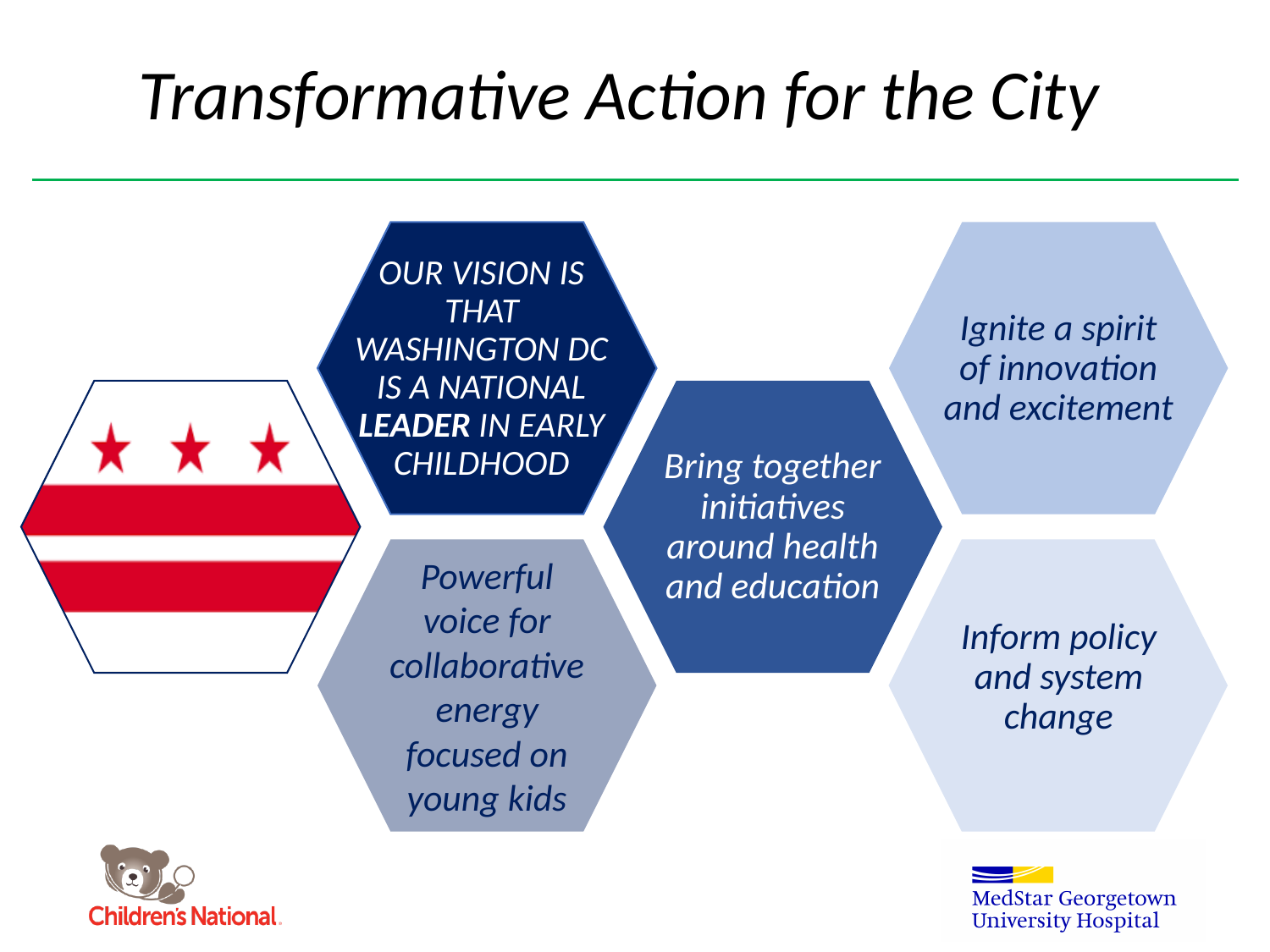

Transformative Action for the City

OUR VISION IS THAT WASHINGTON DC IS A NATIONAL LEADER IN EARLY CHILDHOOD

Ignite a spirit of innovation and excitement

Bring together initiatives around health and education
Powerful voice for collaborative energy focused on young kids

Inform policy and system change